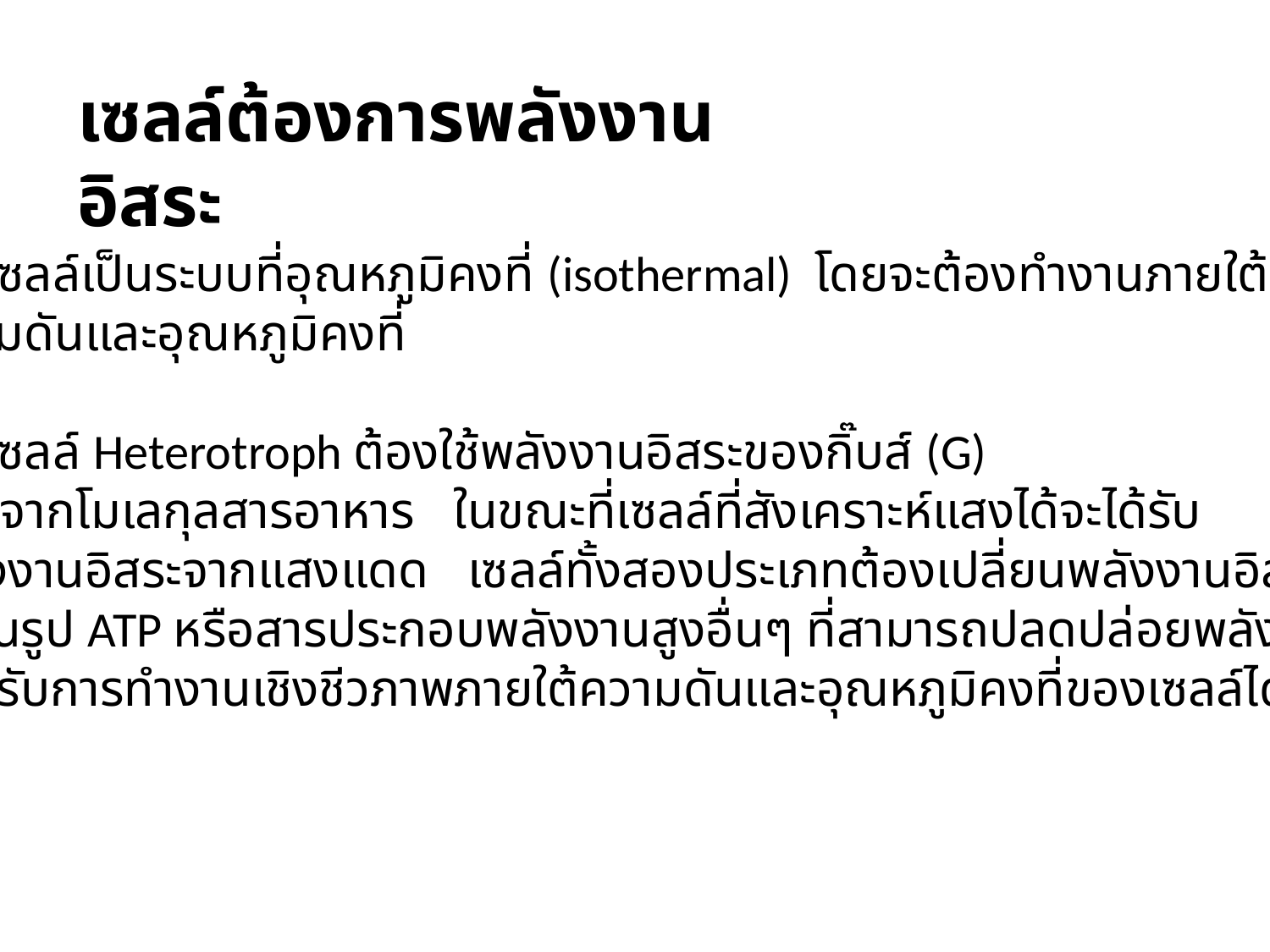

เซลล์ต้องการพลังงานอิสระ
เซลล์เป็นระบบที่อุณหภูมิคงที่ (isothermal)  โดยจะต้องทำงานภายใต้
ความดันและอุณหภูมิคงที่

เซลล์ Heterotroph ต้องใช้พลังงานอิสระของกิ๊บส์ (G)
ที่มาจากโมเลกุลสารอาหาร   ในขณะที่เซลล์ที่สังเคราะห์แสงได้จะได้รับ
พลังงานอิสระจากแสงแดด   เซลล์ทั้งสองประเภทต้องเปลี่ยนพลังงานอิสระให้
อยู่ในรูป ATP หรือสารประกอบพลังงานสูงอื่นๆ ที่สามารถปลดปล่อยพลังงาน
สำหรับการทำงานเชิงชีวภาพภายใต้ความดันและอุณหภูมิคงที่ของเซลล์ได้